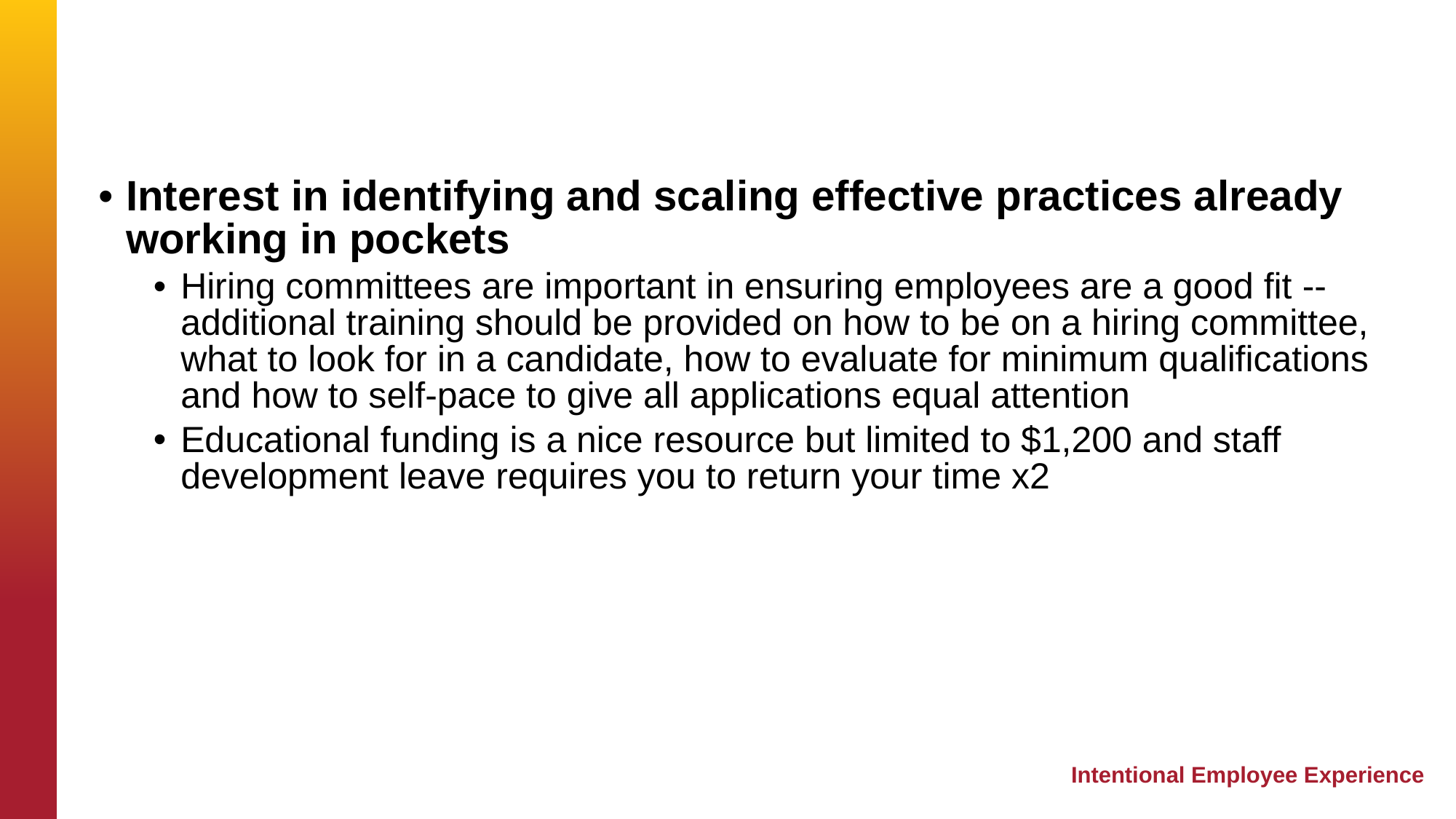

Interest in identifying and scaling effective practices already working in pockets
Hiring committees are important in ensuring employees are a good fit --additional training should be provided on how to be on a hiring committee, what to look for in a candidate, how to evaluate for minimum qualifications and how to self-pace to give all applications equal attention
Educational funding is a nice resource but limited to $1,200 and staff development leave requires you to return your time x2

Intentional Employee Experience